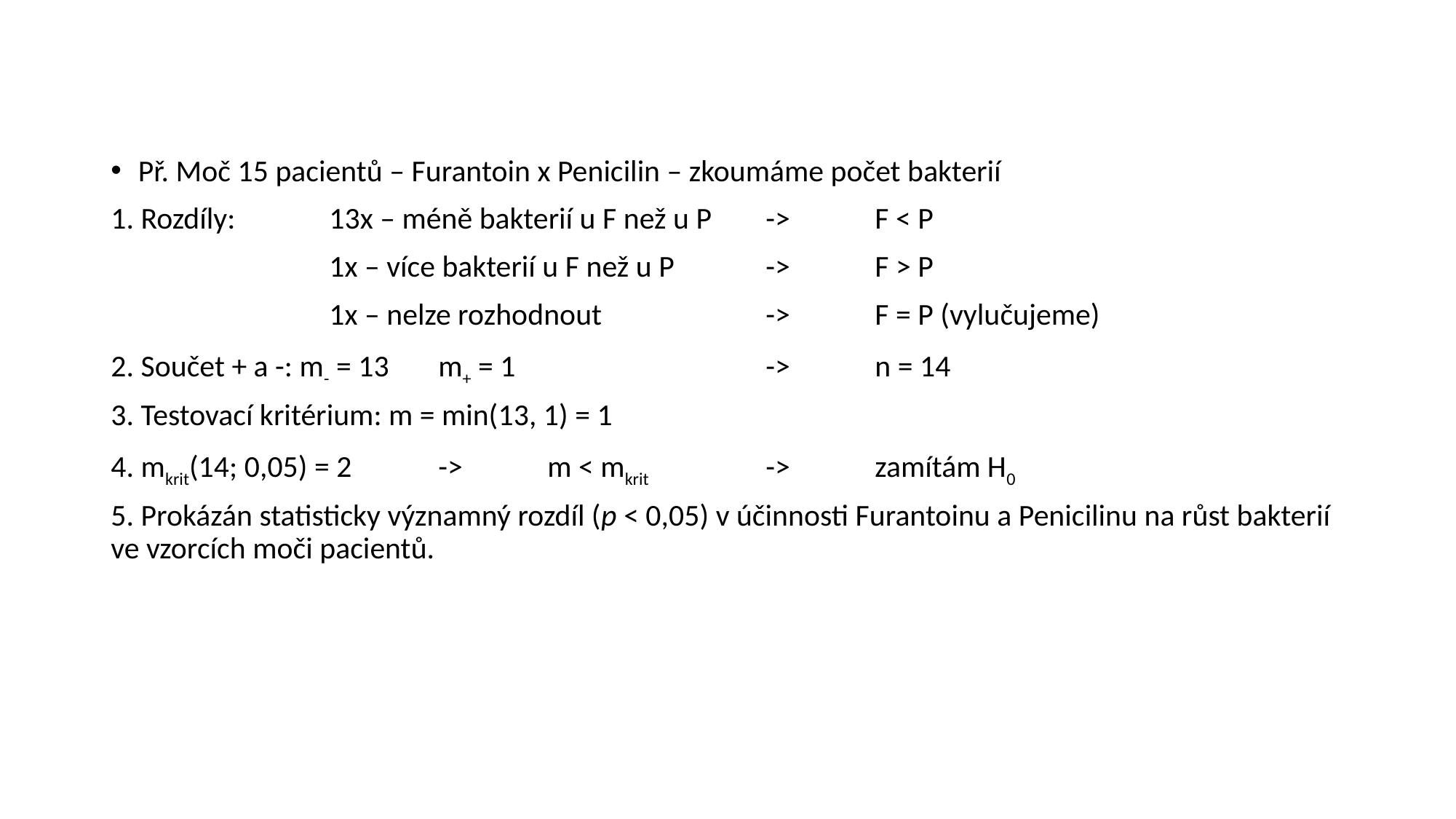

Př. Moč 15 pacientů – Furantoin x Penicilin – zkoumáme počet bakterií
1. Rozdíly:	13x – méně bakterií u F než u P	->	F < P
		1x – více bakterií u F než u P	->	F > P
		1x – nelze rozhodnout		->	F = P (vylučujeme)
2. Součet + a -: m- = 13	m+ = 1			->	n = 14
3. Testovací kritérium: m = min(13, 1) = 1
4. mkrit(14; 0,05) = 2	->	m < mkrit		-> 	zamítám H0
5. Prokázán statisticky významný rozdíl (p < 0,05) v účinnosti Furantoinu a Penicilinu na růst bakterií ve vzorcích moči pacientů.